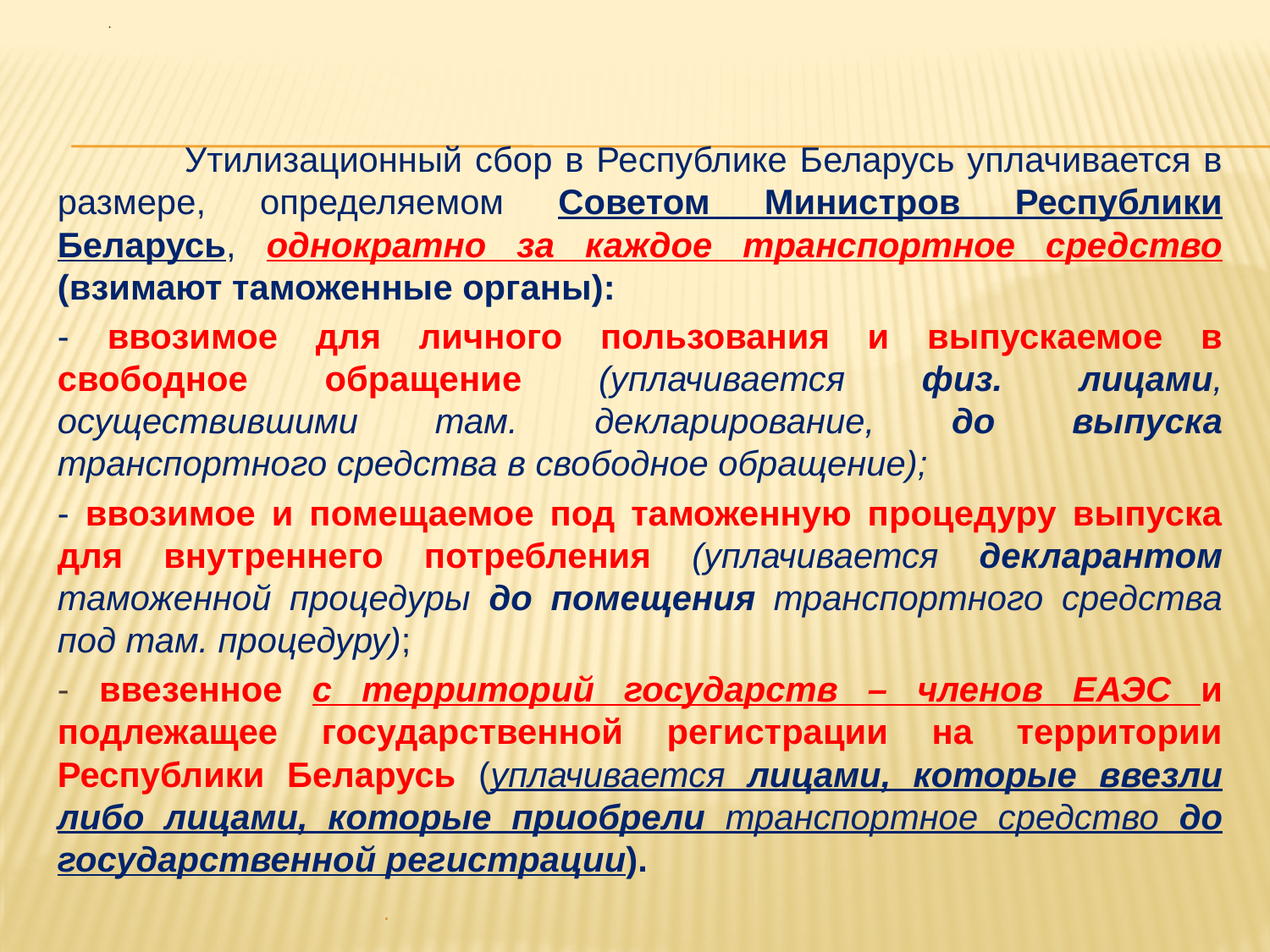

# .

	Утилизационный сбор в Республике Беларусь уплачивается в размере, определяемом Советом Министров Республики Беларусь, однократно за каждое транспортное средство (взимают таможенные органы):
- ввозимое для личного пользования и выпускаемое в свободное обращение (уплачивается физ. лицами, осуществившими там. декларирование, до выпуска транспортного средства в свободное обращение);
- ввозимое и помещаемое под таможенную процедуру выпуска для внутреннего потребления (уплачивается декларантом таможенной процедуры до помещения транспортного средства под там. процедуру);
- ввезенное с территорий государств – членов ЕАЭС и подлежащее государственной регистрации на территории Республики Беларусь (уплачивается лицами, которые ввезли либо лицами, которые приобрели транспортное средство до государственной регистрации).
.